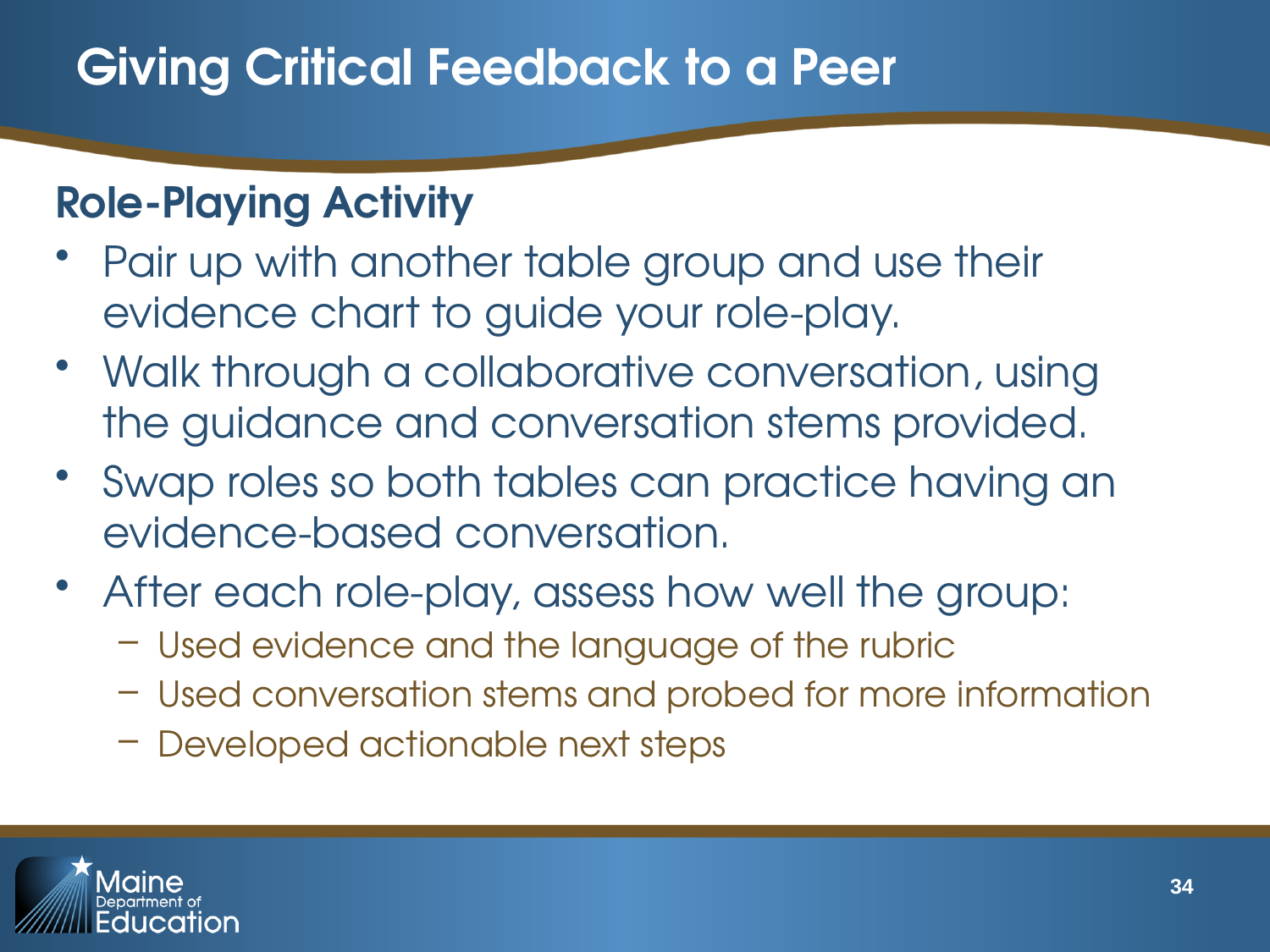

# Giving Critical Feedback to a Peer
Role-Playing Activity
Pair up with another table group and use their evidence chart to guide your role-play.
Walk through a collaborative conversation, using the guidance and conversation stems provided.
Swap roles so both tables can practice having an evidence-based conversation.
After each role-play, assess how well the group:
Used evidence and the language of the rubric
Used conversation stems and probed for more information
Developed actionable next steps
34